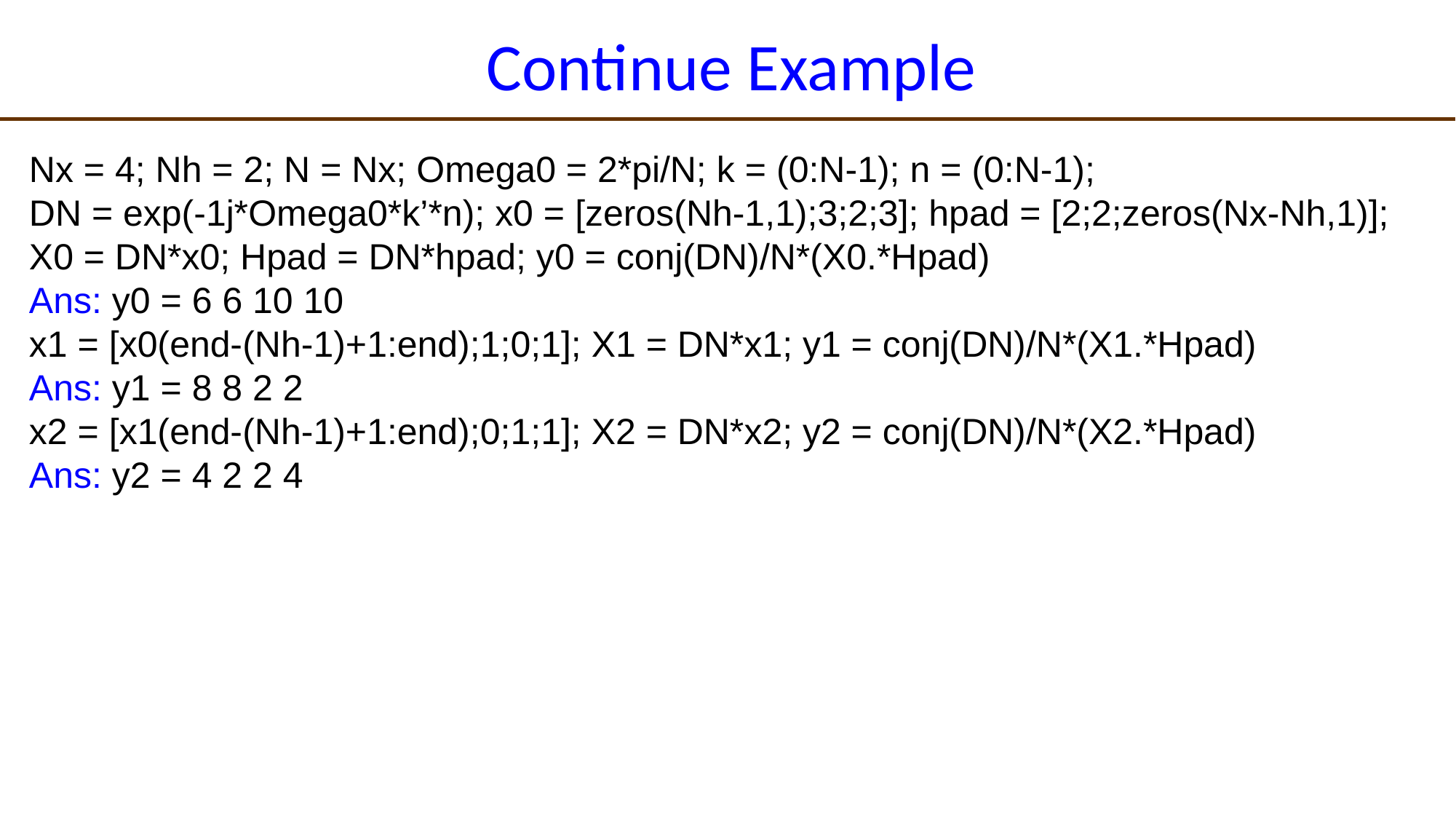

# Continue Example
Nx = 4; Nh = 2; N = Nx; Omega0 = 2*pi/N; k = (0:N-1); n = (0:N-1);
DN = exp(-1j*Omega0*k’*n); x0 = [zeros(Nh-1,1);3;2;3]; hpad = [2;2;zeros(Nx-Nh,1)];
X0 = DN*x0; Hpad = DN*hpad; y0 = conj(DN)/N*(X0.*Hpad)
Ans: y0 = 6 6 10 10
x1 = [x0(end-(Nh-1)+1:end);1;0;1]; X1 = DN*x1; y1 = conj(DN)/N*(X1.*Hpad)
Ans: y1 = 8 8 2 2
x2 = [x1(end-(Nh-1)+1:end);0;1;1]; X2 = DN*x2; y2 = conj(DN)/N*(X2.*Hpad)
Ans: y2 = 4 2 2 4